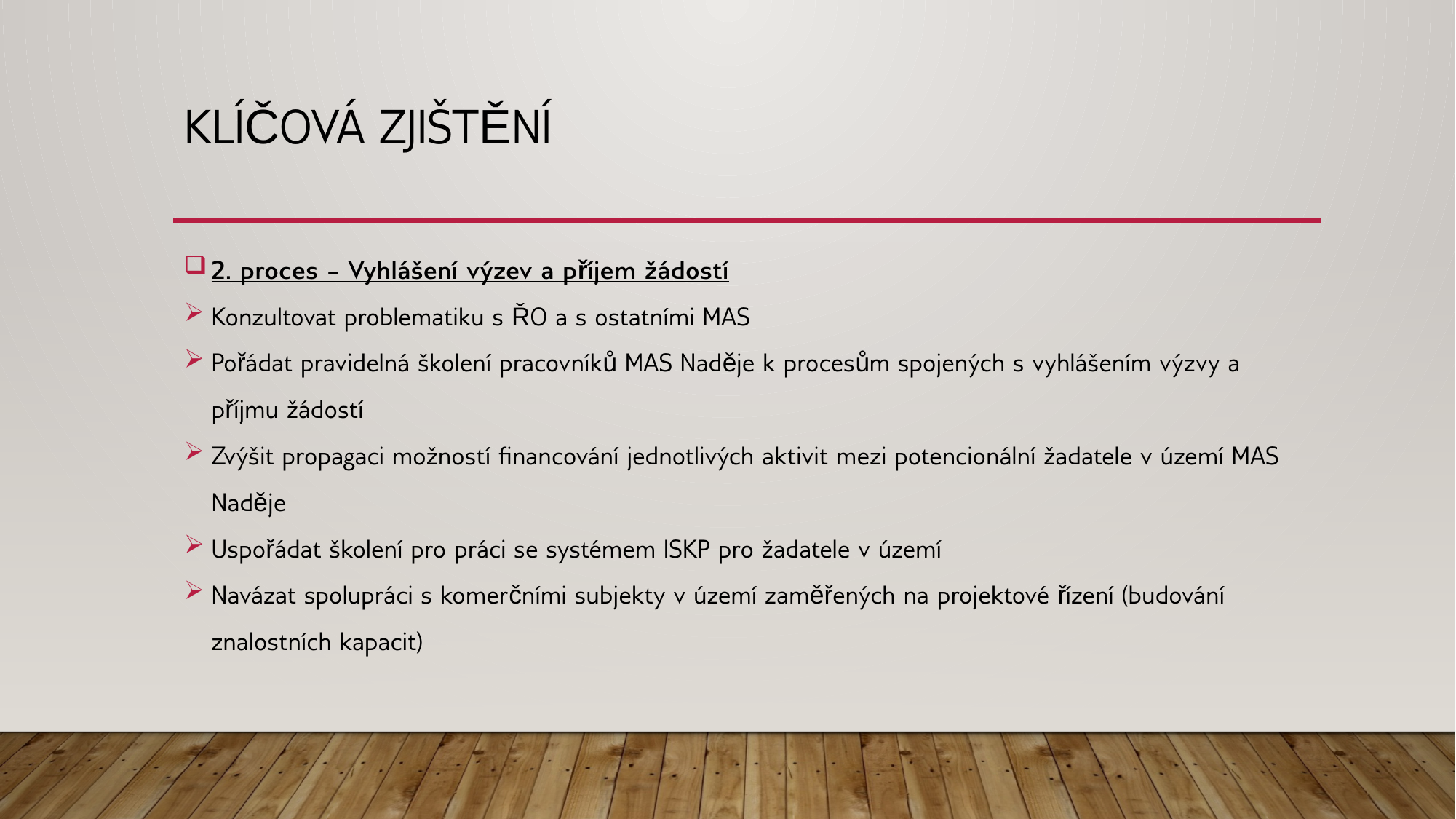

# klíčová zjištění
2. proces – Vyhlášení výzev a příjem žádostí
Konzultovat problematiku s ŘO a s ostatními MAS
Pořádat pravidelná školení pracovníků MAS Naděje k procesům spojených s vyhlášením výzvy a příjmu žádostí
Zvýšit propagaci možností financování jednotlivých aktivit mezi potencionální žadatele v území MAS Naděje
Uspořádat školení pro práci se systémem ISKP pro žadatele v území
Navázat spolupráci s komerčními subjekty v území zaměřených na projektové řízení (budování znalostních kapacit)